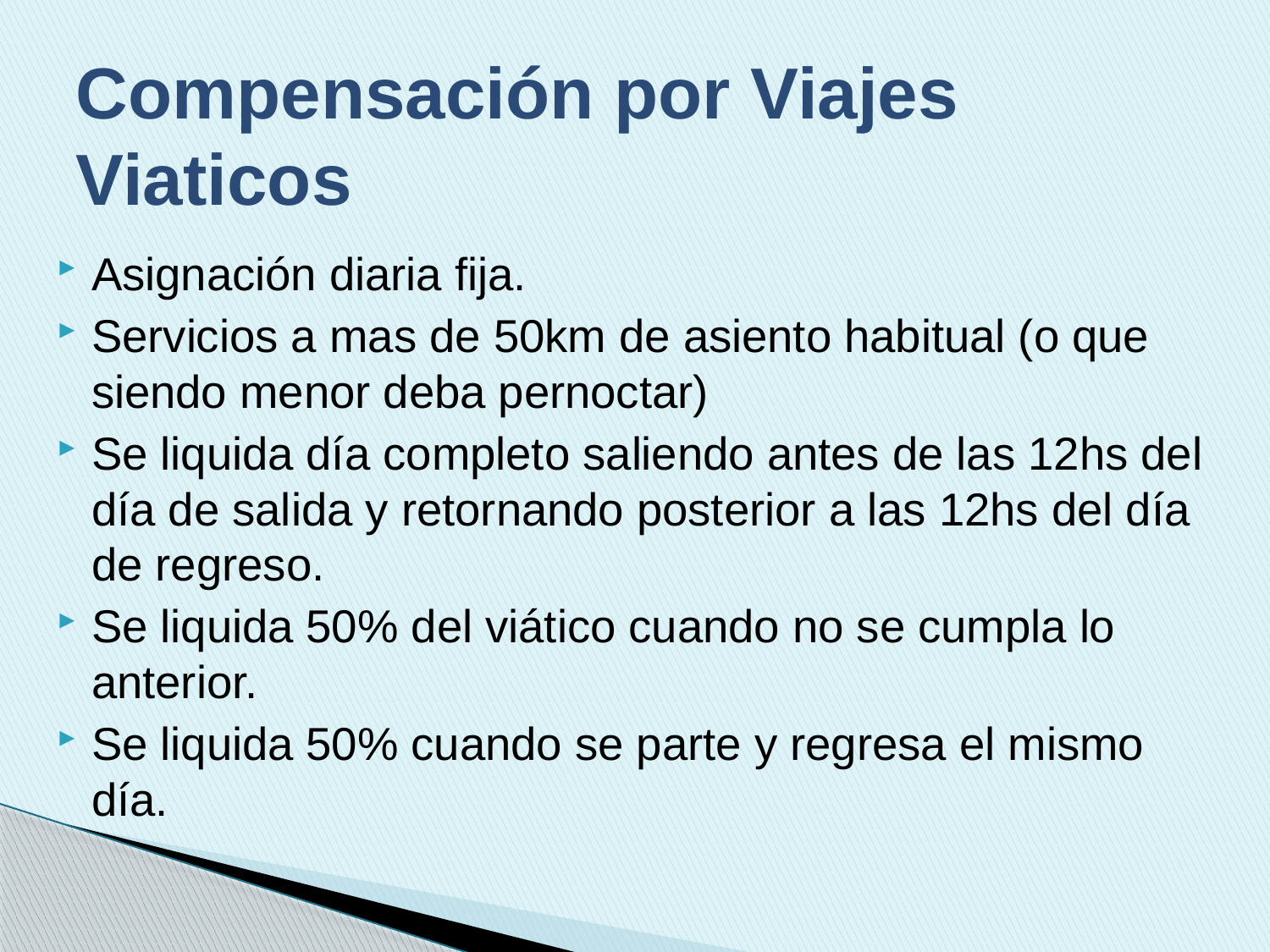

# Compensación por Viajes Viaticos
Asignación diaria fija.
Servicios a mas de 50km de asiento habitual (o que siendo menor deba pernoctar)
Se liquida día completo saliendo antes de las 12hs del día de salida y retornando posterior a las 12hs del día de regreso.
Se liquida 50% del viático cuando no se cumpla lo anterior.
Se liquida 50% cuando se parte y regresa el mismo día.